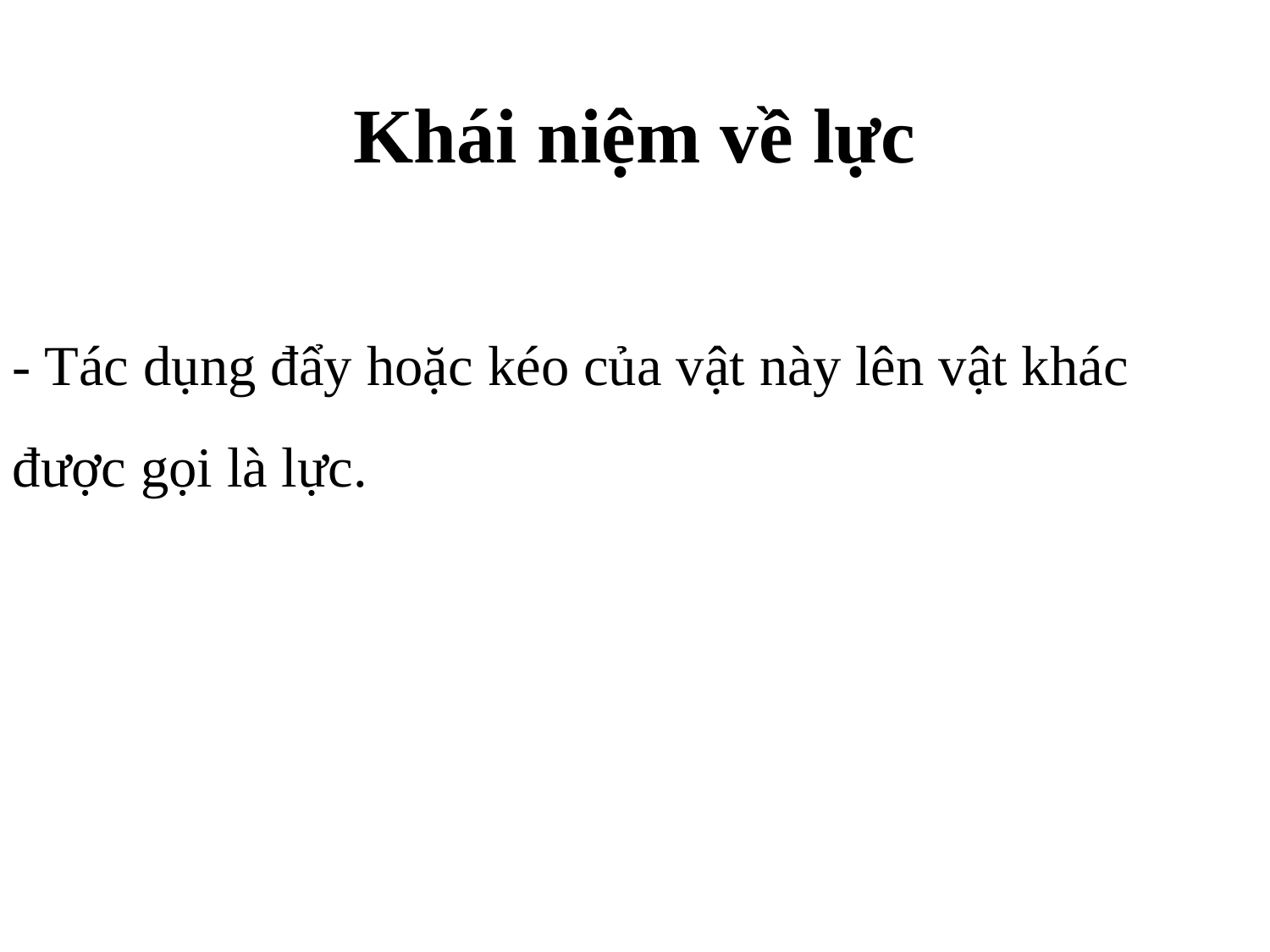

# Khái niệm về lực
- Tác dụng đẩy hoặc kéo của vật này lên vật khác được gọi là lực.